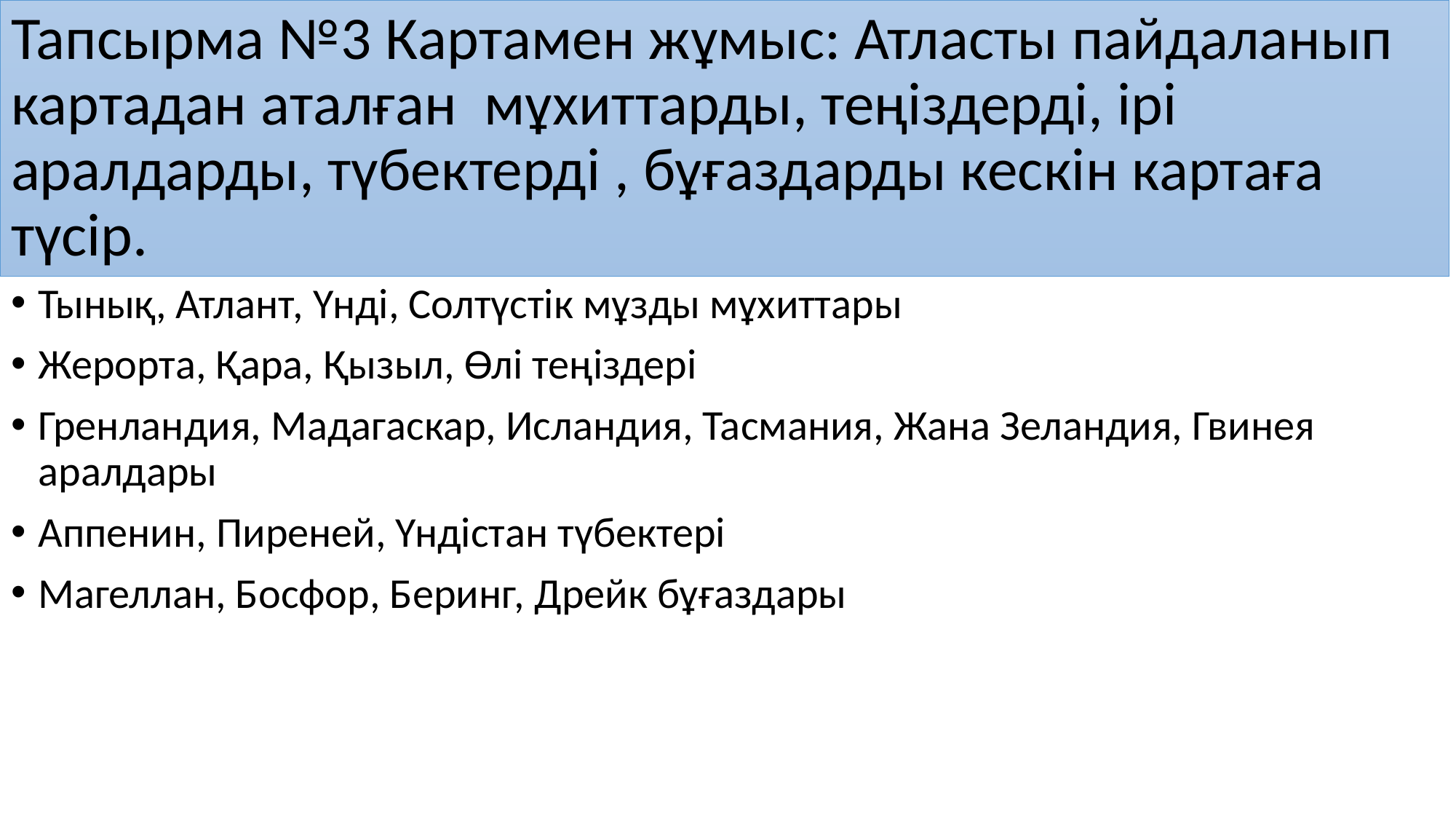

# Тапсырма №3 Картамен жұмыс: Атласты пайдаланып картадан аталған  мұхиттарды, теңіздерді, ірі аралдарды, түбектерді , бұғаздарды кескін картаға түсір.
Тынық, Атлант, Үнді, Солтүстік мұзды мұхиттары
Жерорта, Қара, Қызыл, Өлі теңіздері
Гренландия, Мадагаскар, Исландия, Тасмания, Жана Зеландия, Гвинея аралдары
Аппенин, Пиреней, Үндістан түбектері
Магеллан, Босфор, Беринг, Дрейк бұғаздары